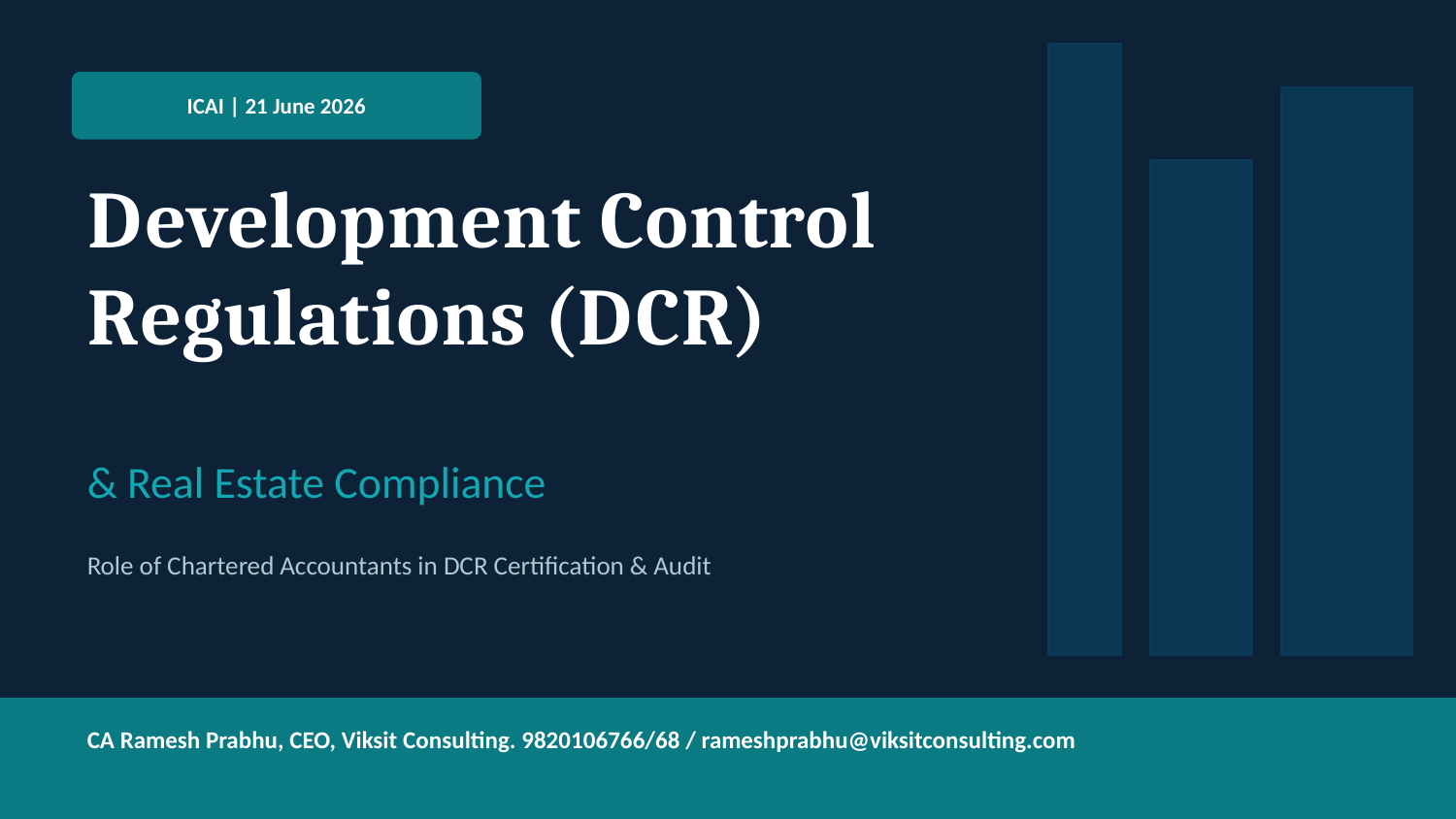

ICAI | 21 June 2026

Development Control
Regulations (DCR)

& Real Estate Compliance
Role of Chartered Accountants in DCR Certification & Audit

CA Ramesh Prabhu, CEO, Viksit Consulting. 9820106766/68 / rameshprabhu@viksitconsulting.com